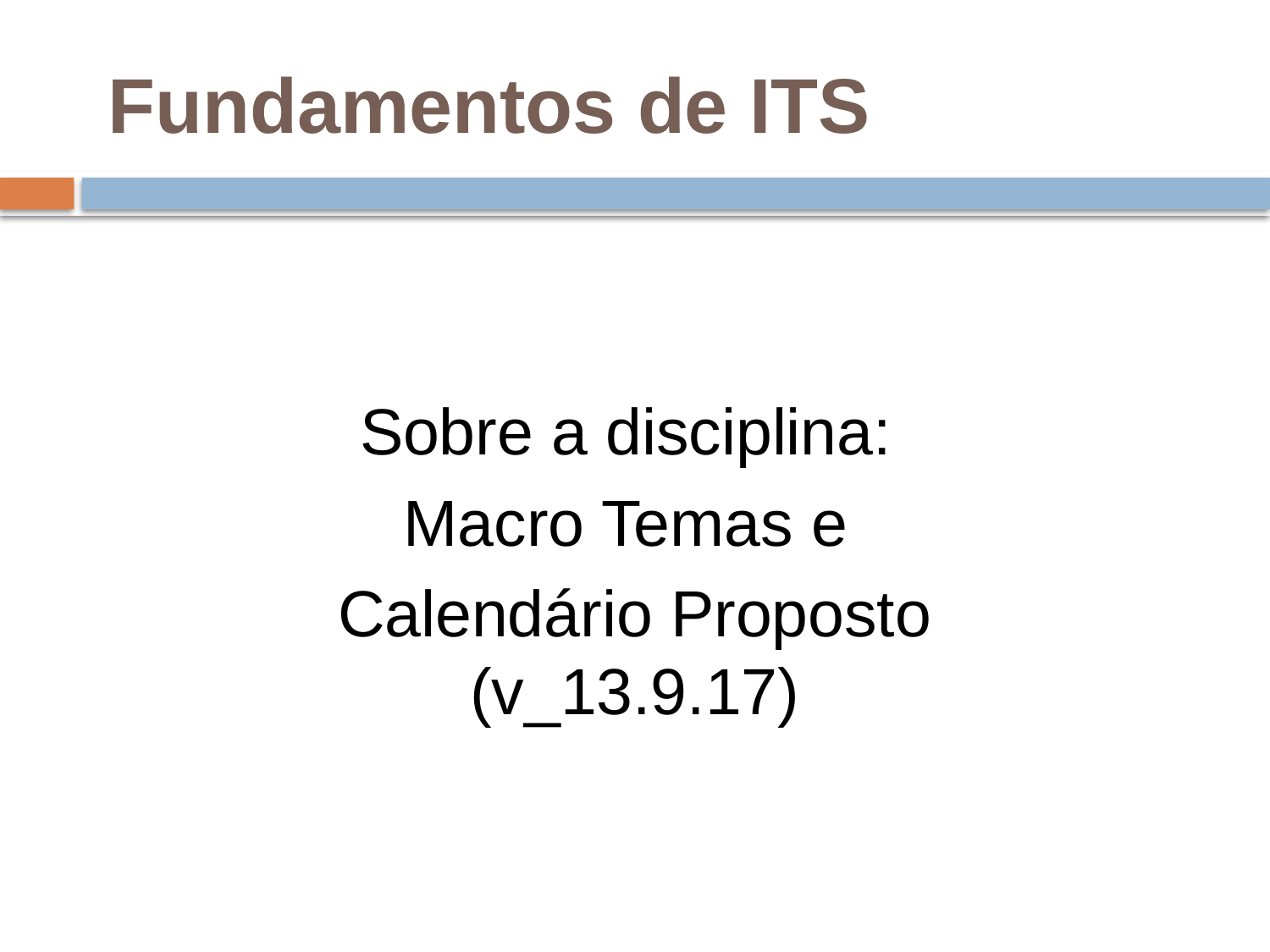

# Fundamentos de ITS

Sobre a disciplina:
Macro Temas e
Calendário Proposto (v_13.9.17)